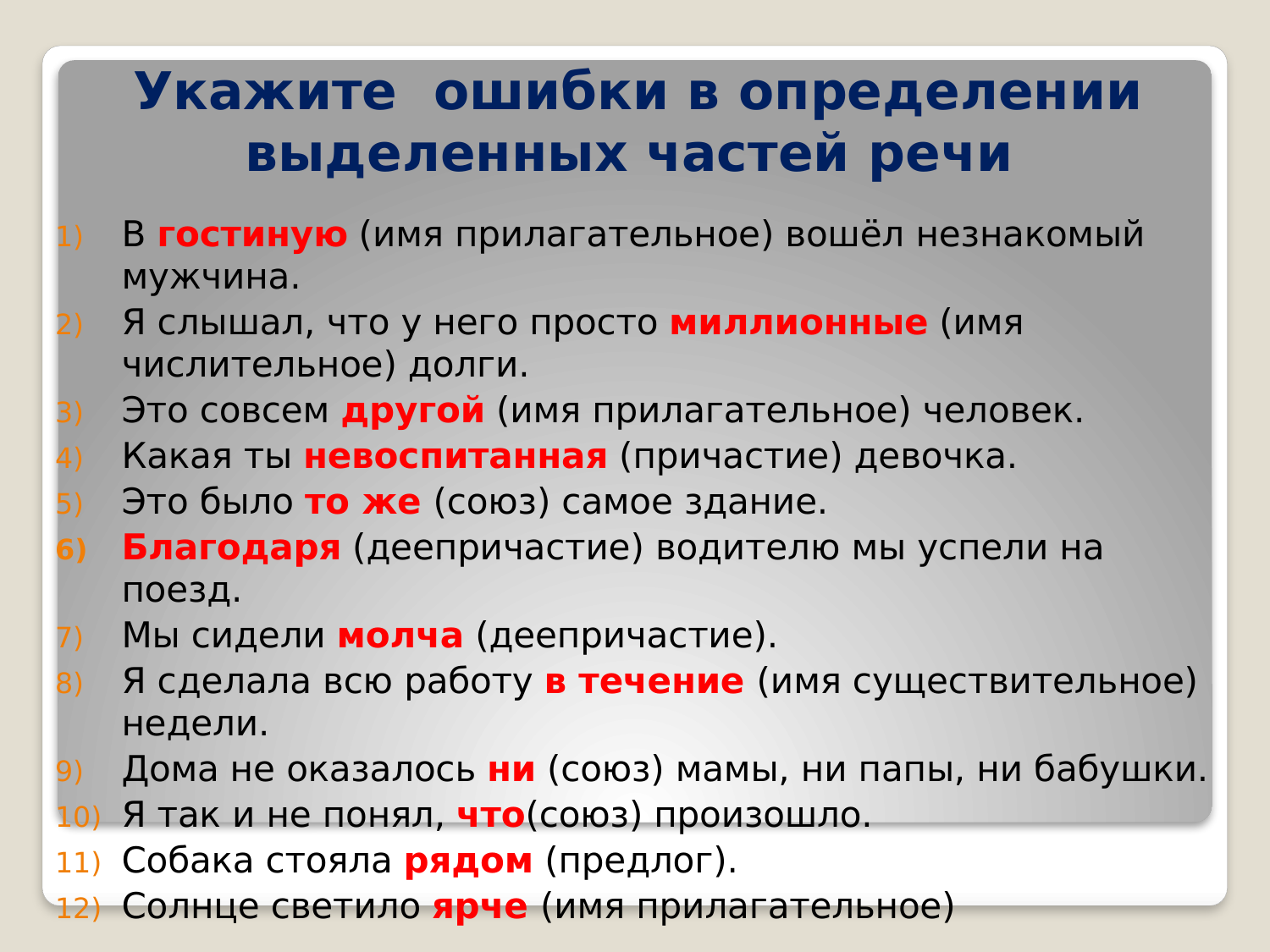

# Укажите  ошибки в определении выделенных частей речи
В гостиную (имя прилагательное) вошёл незнакомый мужчина.
Я слышал, что у него просто миллионные (имя числительное) долги.
Это совсем другой (имя прилагательное) человек.
Какая ты невоспитанная (причастие) девочка.
Это было то же (союз) самое здание.
Благодаря (деепричастие) водителю мы успели на поезд.
Мы сидели молча (деепричастие).
Я сделала всю работу в течение (имя существительное) недели.
Дома не оказалось ни (союз) мамы, ни папы, ни бабушки.
Я так и не понял, что(союз) произошло.
Собака стояла рядом (предлог).
Солнце светило ярче (имя прилагательное)